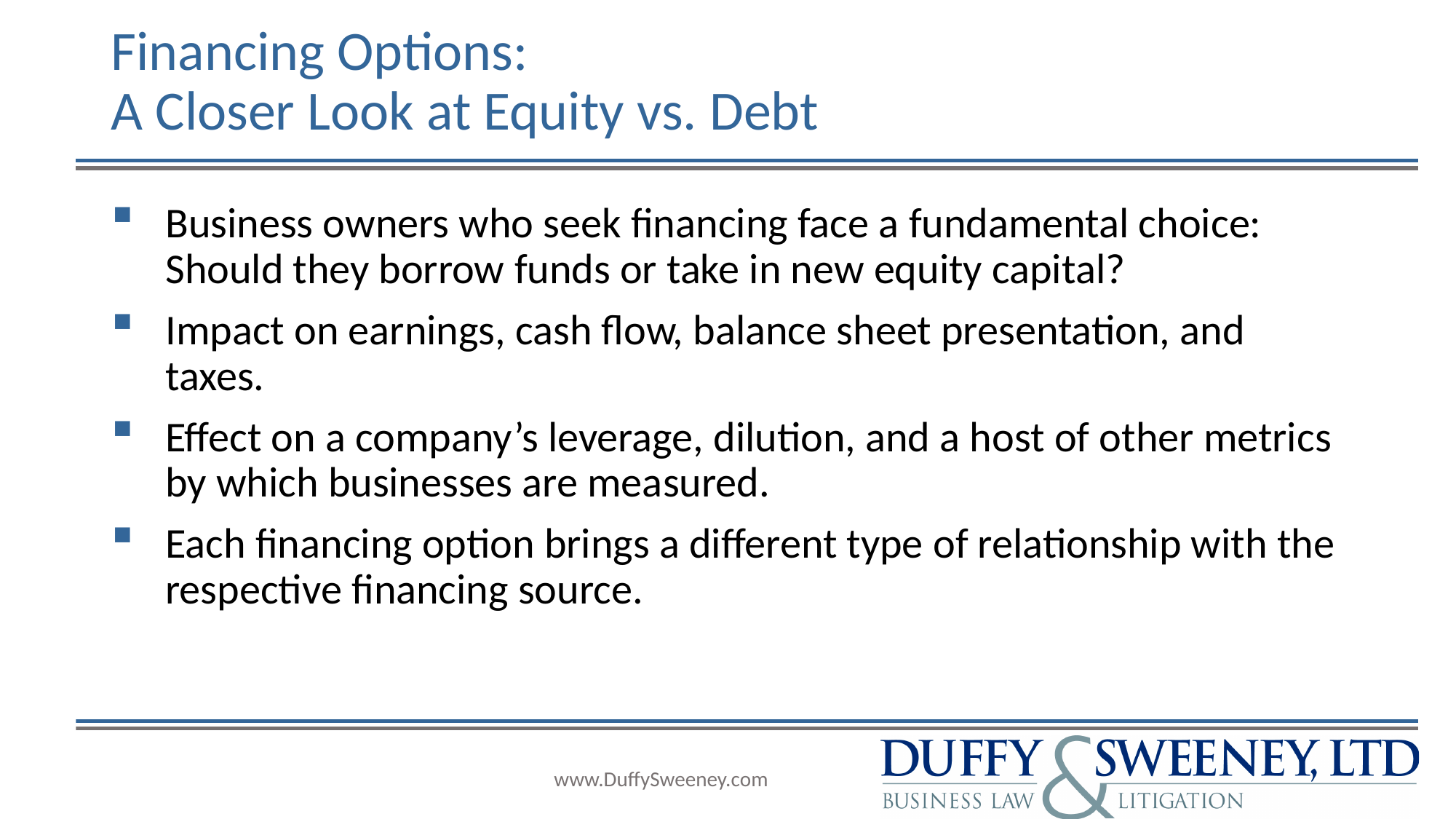

# Financing Options: A Closer Look at Equity vs. Debt
Business owners who seek financing face a fundamental choice: Should they borrow funds or take in new equity capital?
Impact on earnings, cash flow, balance sheet presentation, and taxes.
Effect on a company’s leverage, dilution, and a host of other metrics by which businesses are measured.
Each financing option brings a different type of relationship with the respective financing source.
www.DuffySweeney.com